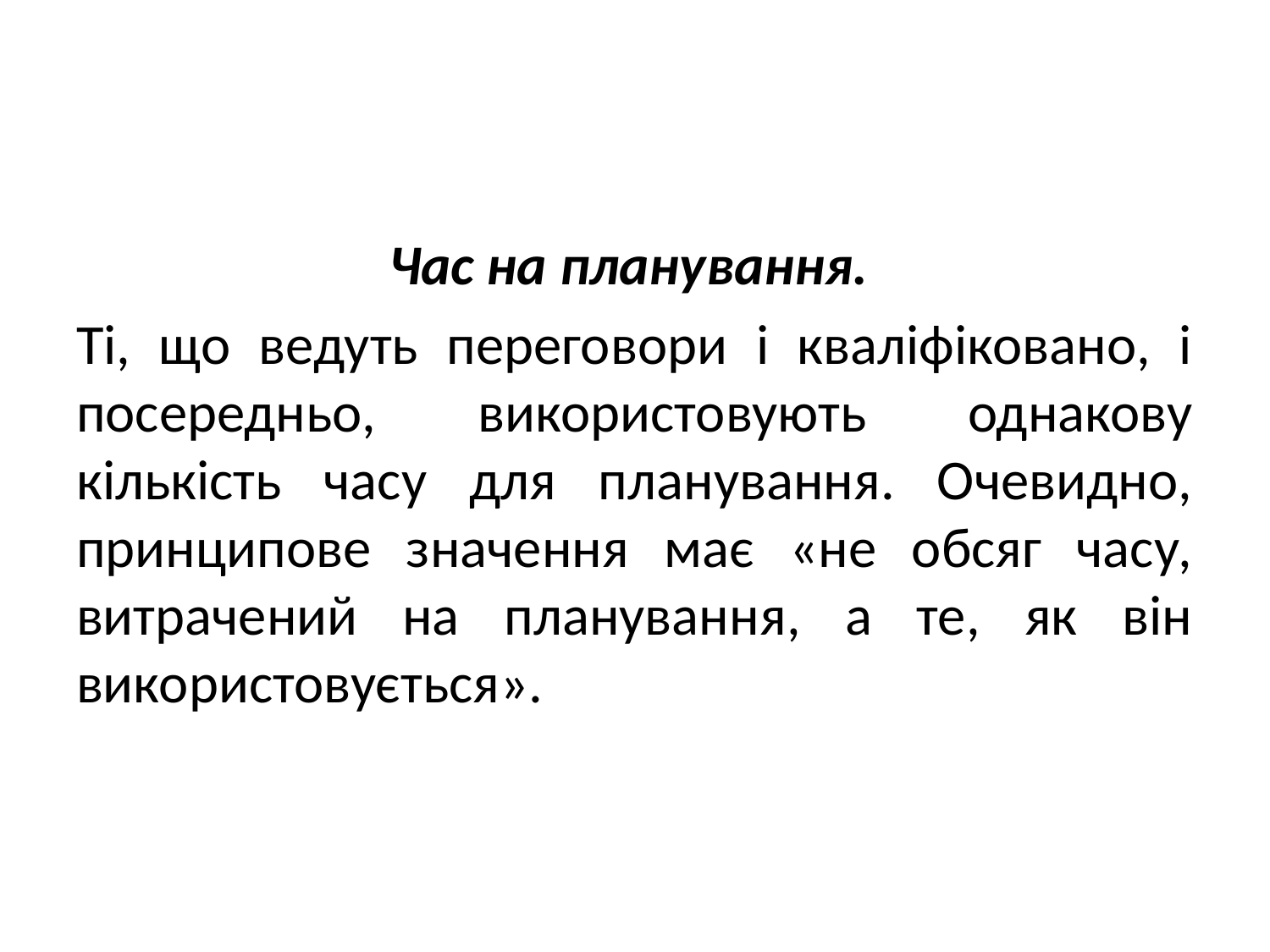

Час на планування.
Ті, що ведуть переговори і кваліфіковано, і посередньо, використовують однакову кількість часу для планування. Очевидно, принципове значення має «не обсяг часу, витрачений на планування, а те, як він використовується».